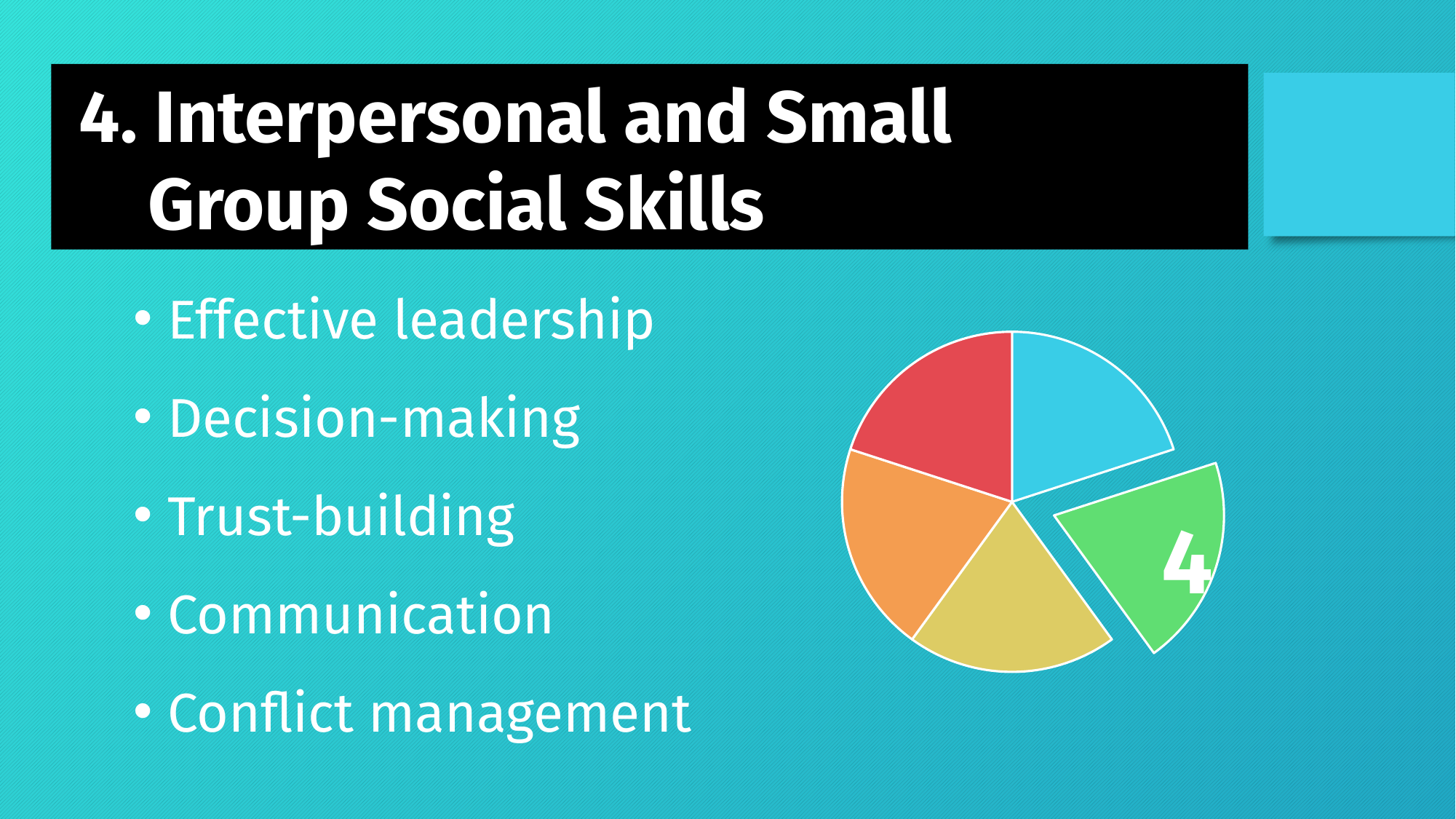

4. Interpersonal and Small
     Group Social Skills
Effective leadership

Decision-making

Trust-building

Communication

Conflict management

### Chart

| Category | Sales |
|---|---|
|  | 1.5 |
|  | 1.5 |
|  | 1.5 |
|  | 1.5 |
|  | 1.5 |
4